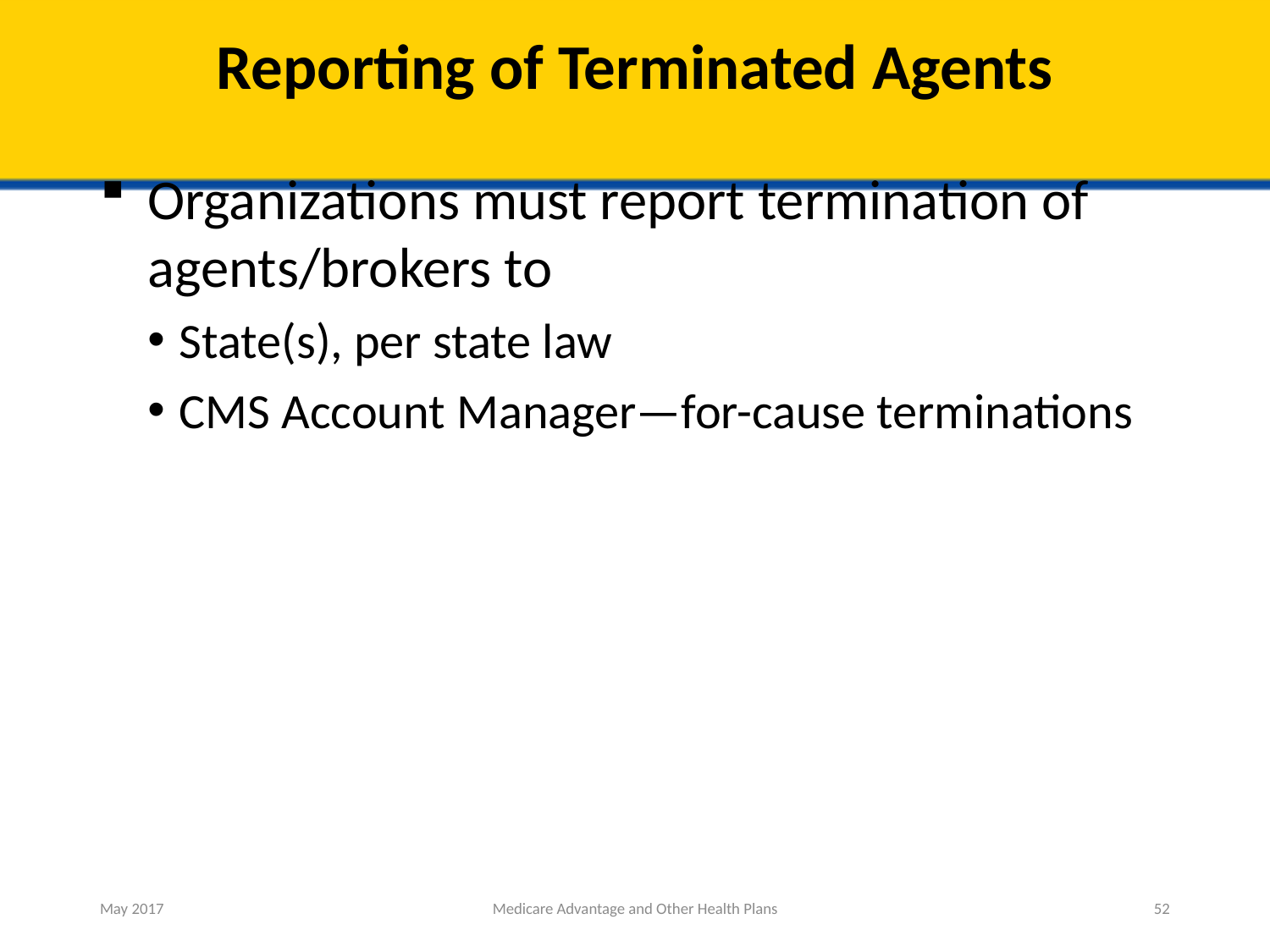

# Reporting of Terminated Agents
Organizations must report termination of agents/brokers to
State(s), per state law
CMS Account Manager—for-cause terminations

May 2017
Medicare Advantage and Other Health Plans
52